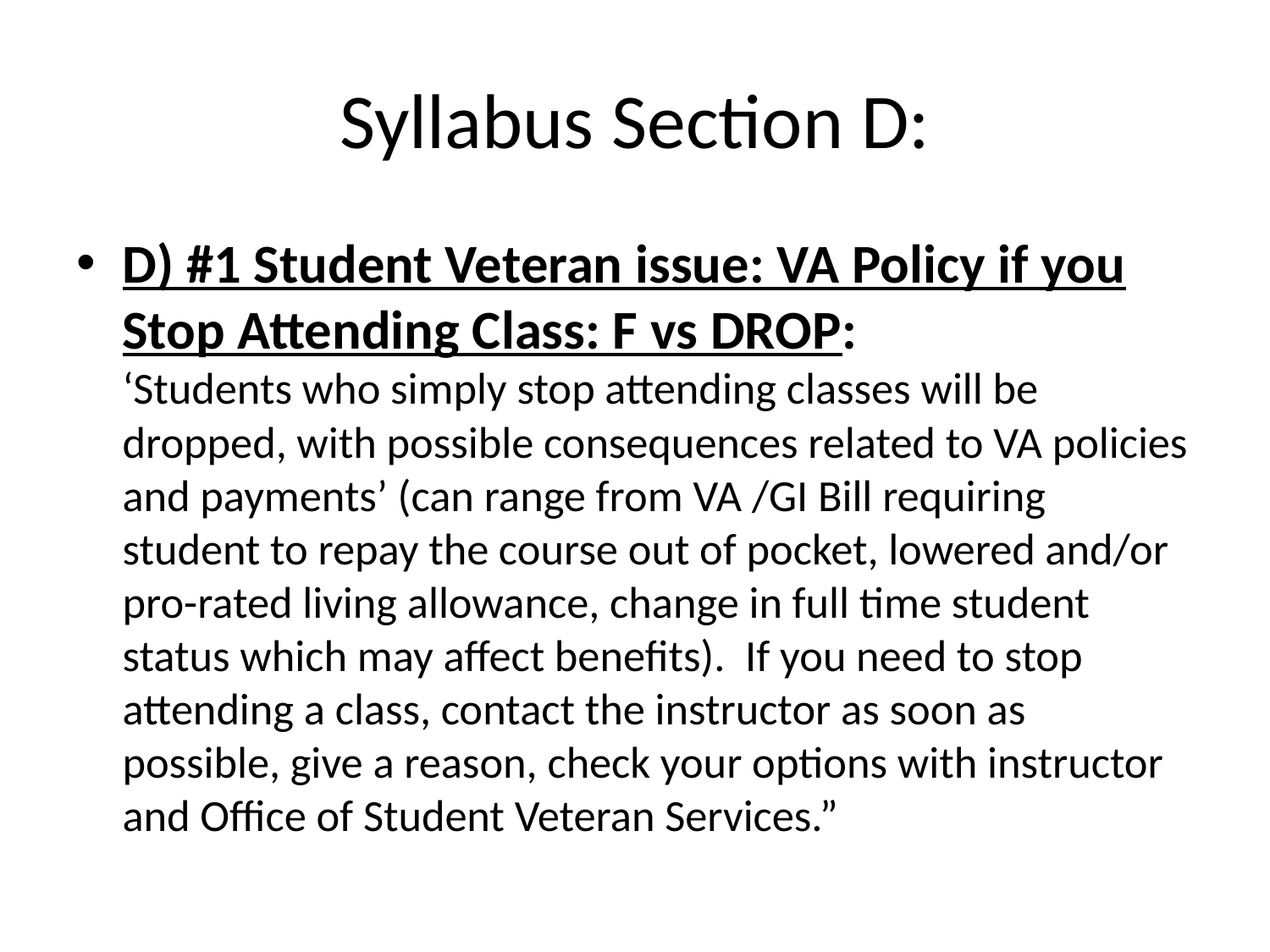

# Syllabus Section D:
D) #1 Student Veteran issue: VA Policy if you Stop Attending Class: F vs DROP:
‘Students who simply stop attending classes will be dropped, with possible consequences related to VA policies and payments’ (can range from VA /GI Bill requiring student to repay the course out of pocket, lowered and/or pro-rated living allowance, change in full time student status which may affect benefits).  If you need to stop attending a class, contact the instructor as soon as possible, give a reason, check your options with instructor and Office of Student Veteran Services.”